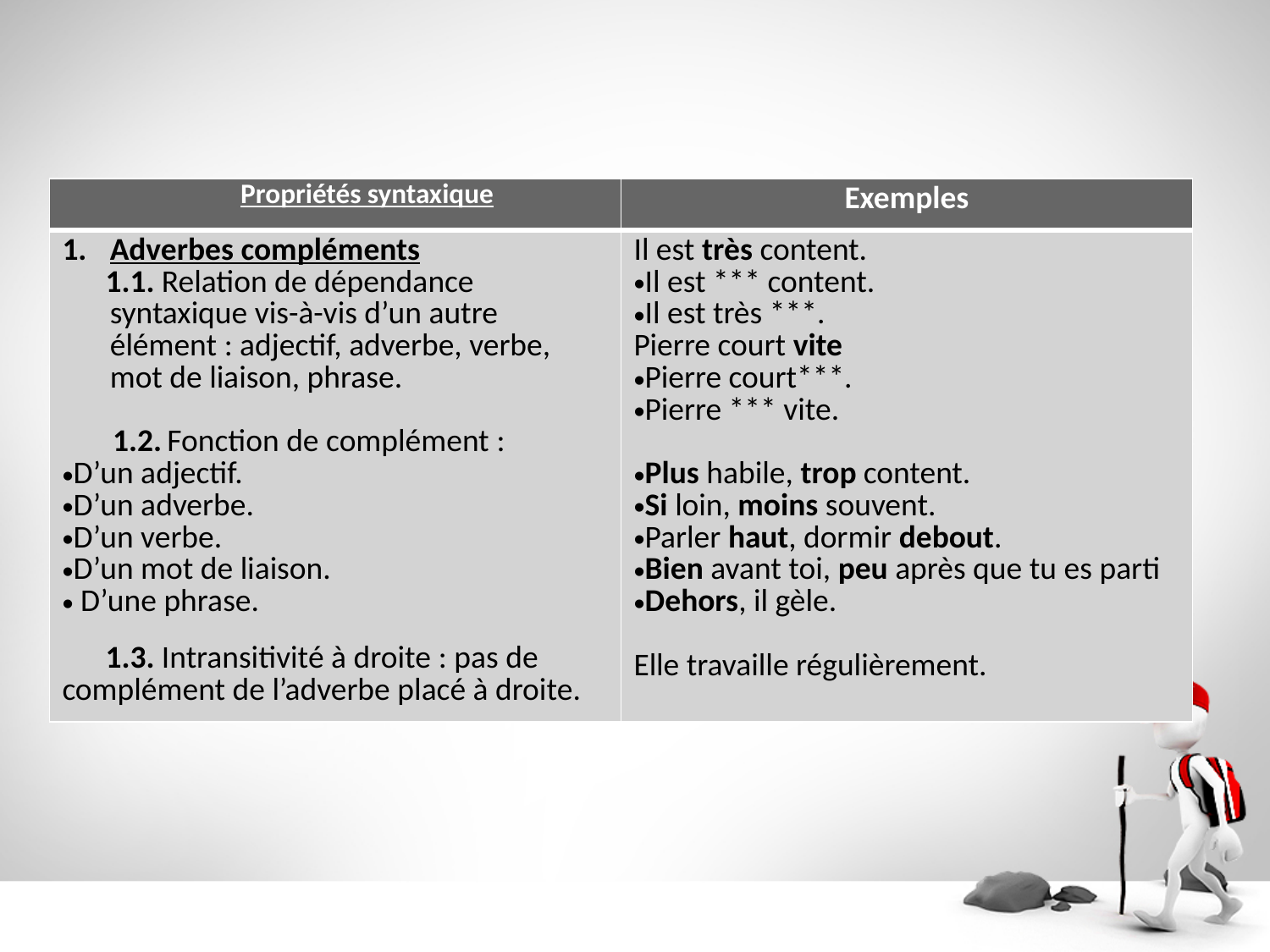

| Propriétés syntaxique | Exemples |
| --- | --- |
| Adverbes compléments 1.1. Relation de dépendance syntaxique vis-à-vis d’un autre élément : adjectif, adverbe, verbe, mot de liaison, phrase.     1.2. Fonction de complément : D’un adjectif. D’un adverbe. D’un verbe. D’un mot de liaison.  D’une phrase. 1.3. Intransitivité à droite : pas de complément de l’adverbe placé à droite. | Il est très content. Il est \*\*\* content. Il est très \*\*\*. Pierre court vite Pierre court\*\*\*. Pierre \*\*\* vite. Plus habile, trop content. Si loin, moins souvent. Parler haut, dormir debout. Bien avant toi, peu après que tu es parti Dehors, il gèle. Elle travaille régulièrement. |